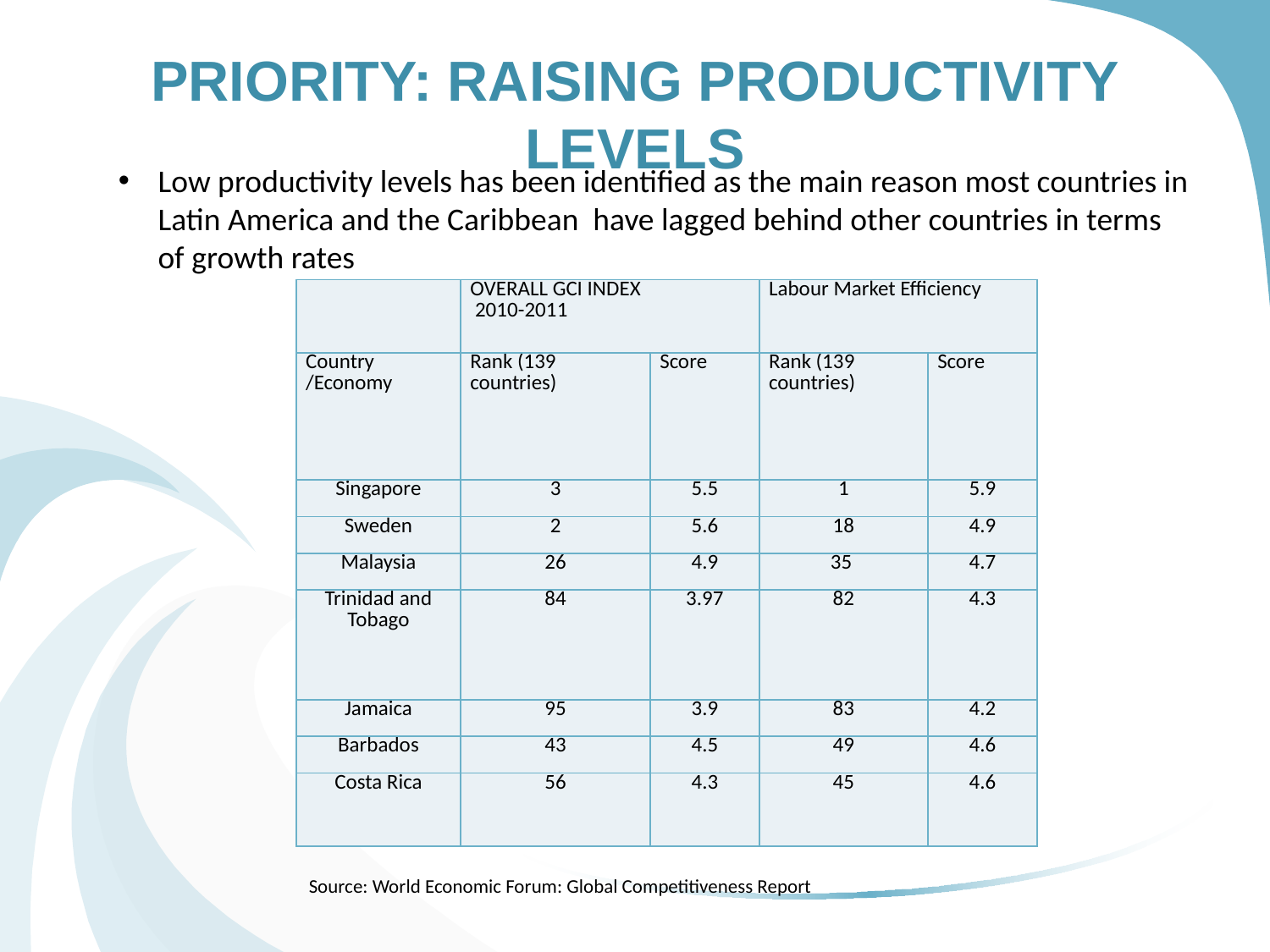

Priority: Raising productivity Levels

Low productivity levels has been identified as the main reason most countries in Latin America and the Caribbean  have lagged behind other countries in terms of growth rates

|  | OVERALL GCI INDEX 2010-2011 |  | Labour Market Efficiency |  |
| --- | --- | --- | --- | --- |
| Country /Economy | Rank (139 countries) | Score | Rank (139 countries) | Score |
| Singapore | 3 | 5.5 | 1 | 5.9 |
| Sweden | 2 | 5.6 | 18 | 4.9 |
| Malaysia | 26 | 4.9 | 35 | 4.7 |
| Trinidad and Tobago | 84 | 3.97 | 82 | 4.3 |
| Jamaica | 95 | 3.9 | 83 | 4.2 |
| Barbados | 43 | 4.5 | 49 | 4.6 |
| Costa Rica | 56 | 4.3 | 45 | 4.6 |
Source: World Economic Forum: Global Competitiveness Report